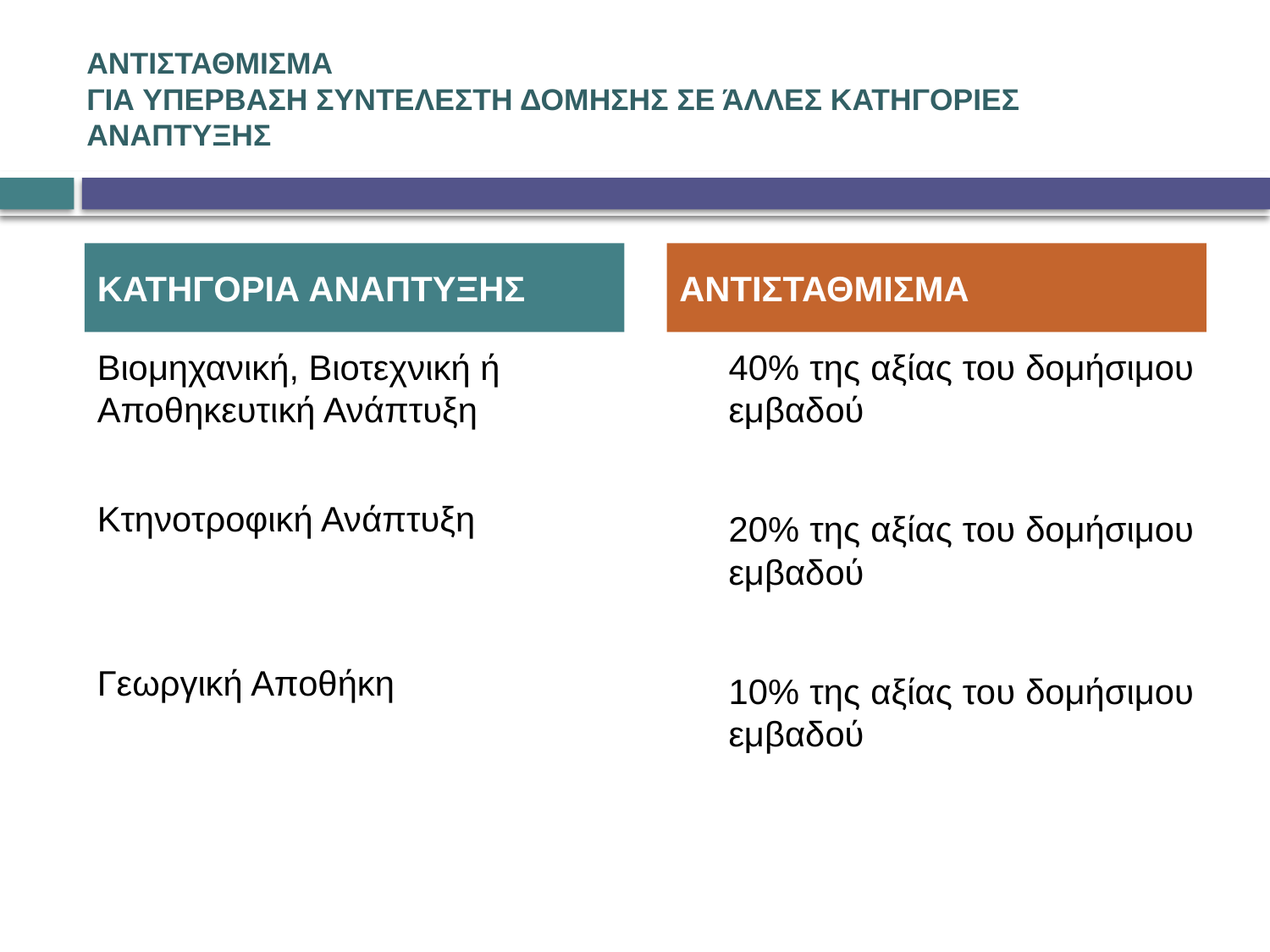

# ΑΝΤΙΣΤΑΘΜΙΣΜΑ ΓΙΑ ΥΠΕΡΒΑΣΗ ΣΥΝΤΕΛΕΣΤΗ ΔΟΜΗΣΗΣ ΣΕ ΆΛΛΕΣ ΚΑΤΗΓΟΡΙΕΣ ΑΝΑΠΤΥΞΗΣ
ΚΑΤΗΓΟΡΙΑ ΑΝΑΠΤΥΞΗΣ
ΑΝΤΙΣΤΑΘΜΙΣΜΑ
Βιομηχανική, Βιοτεχνική ή Αποθηκευτική Ανάπτυξη

Κτηνοτροφική Ανάπτυξη

Γεωργική Αποθήκη

40% της αξίας του δομήσιμου εμβαδού

20% της αξίας του δομήσιμου εμβαδού

10% της αξίας του δομήσιμου εμβαδού